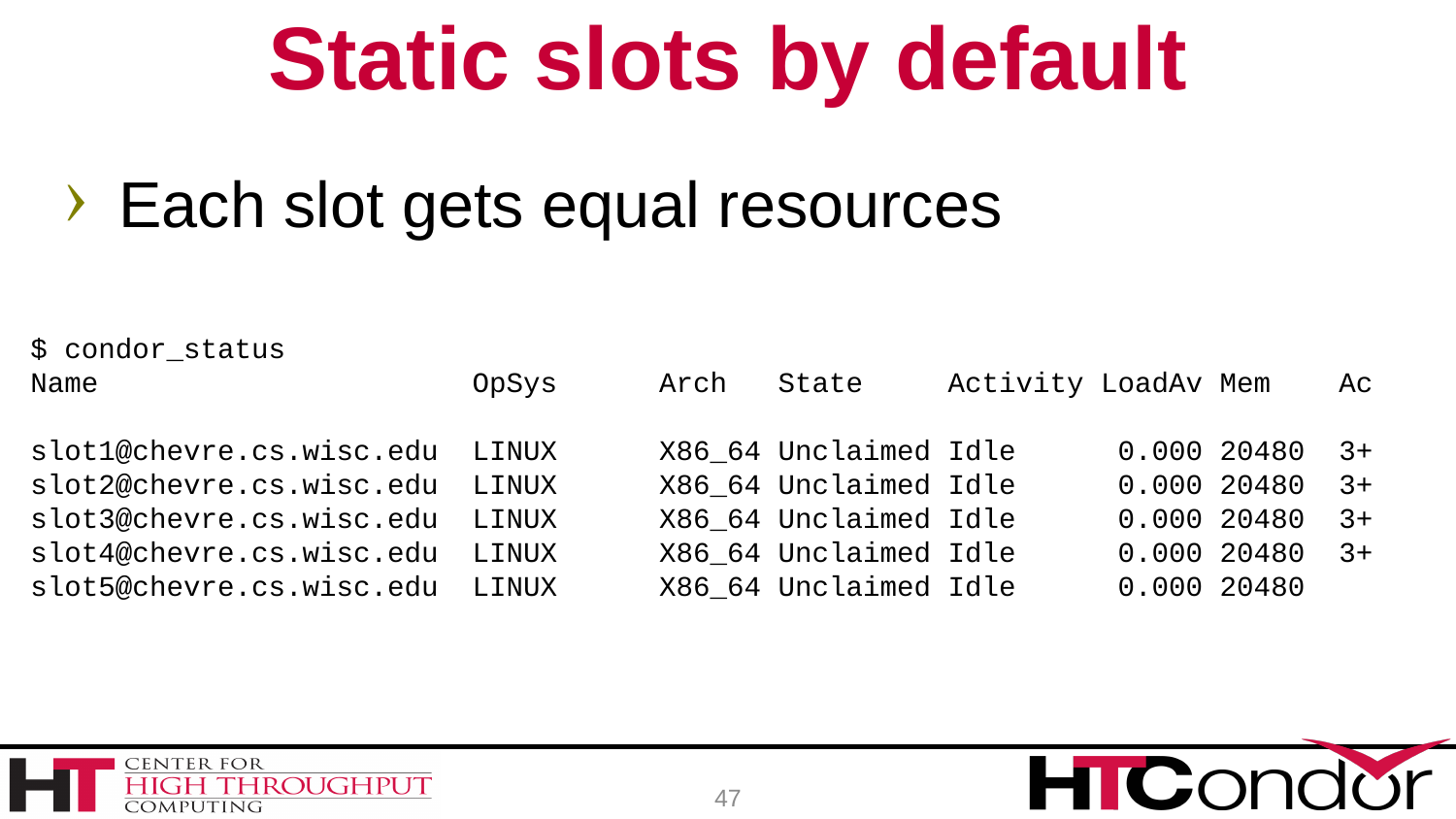

# Static slots by default
Each slot gets equal resources
$ condor_status
Name                      OpSys      Arch   State     Activity LoadAv Mem    Ac

slot1@chevre.cs.wisc.edu  LINUX      X86_64 Unclaimed Idle      0.000 20480  3+
slot2@chevre.cs.wisc.edu  LINUX      X86_64 Unclaimed Idle      0.000 20480  3+
slot3@chevre.cs.wisc.edu  LINUX      X86_64 Unclaimed Idle      0.000 20480  3+
slot4@chevre.cs.wisc.edu  LINUX      X86_64 Unclaimed Idle      0.000 20480  3+
slot5@chevre.cs.wisc.edu  LINUX      X86_64 Unclaimed Idle      0.000 20480
47